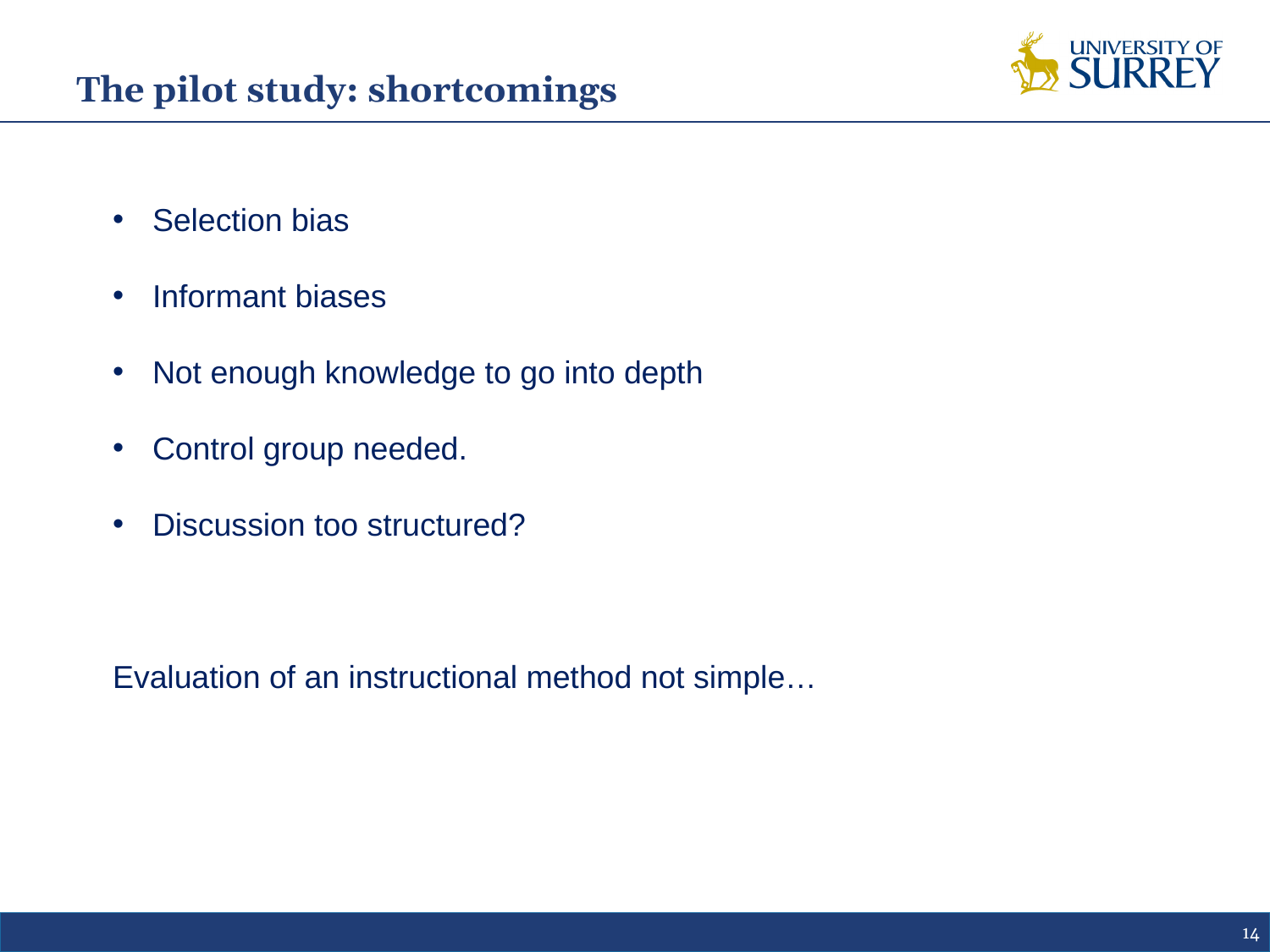

# The pilot study: shortcomings

Selection bias

Informant biases

Not enough knowledge to go into depth

Control group needed.

Discussion too structured?

Evaluation of an instructional method not simple…

14